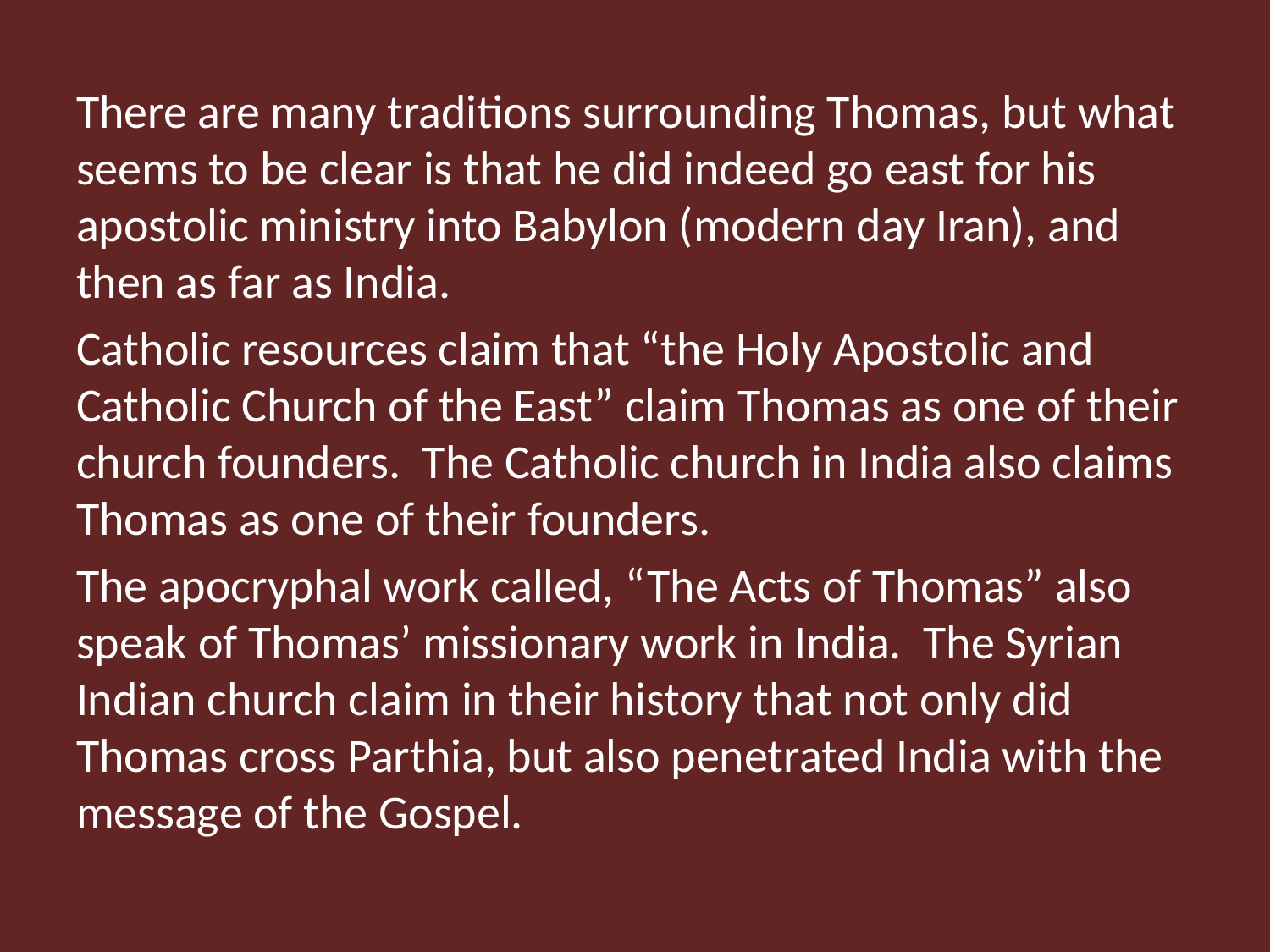

There are many traditions surrounding Thomas, but what seems to be clear is that he did indeed go east for his apostolic ministry into Babylon (modern day Iran), and then as far as India.
Catholic resources claim that “the Holy Apostolic and Catholic Church of the East” claim Thomas as one of their church founders.  The Catholic church in India also claims Thomas as one of their founders.
The apocryphal work called, “The Acts of Thomas” also speak of Thomas’ missionary work in India.  The Syrian Indian church claim in their history that not only did Thomas cross Parthia, but also penetrated India with the message of the Gospel.